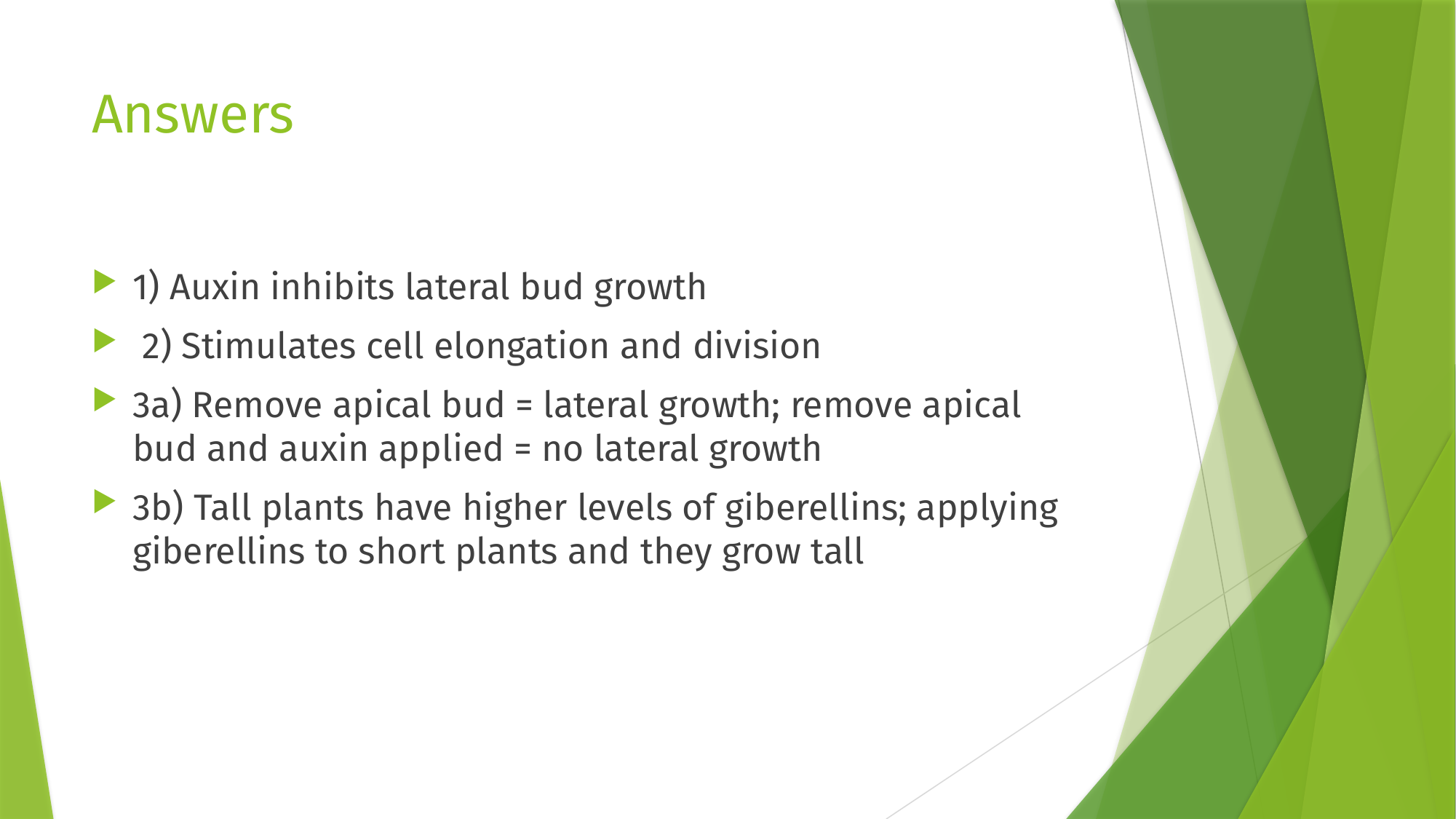

# Answers
1) Auxin inhibits lateral bud growth
 2) Stimulates cell elongation and division
3a) Remove apical bud = lateral growth; remove apical bud and auxin applied = no lateral growth
3b) Tall plants have higher levels of giberellins; applying giberellins to short plants and they grow tall